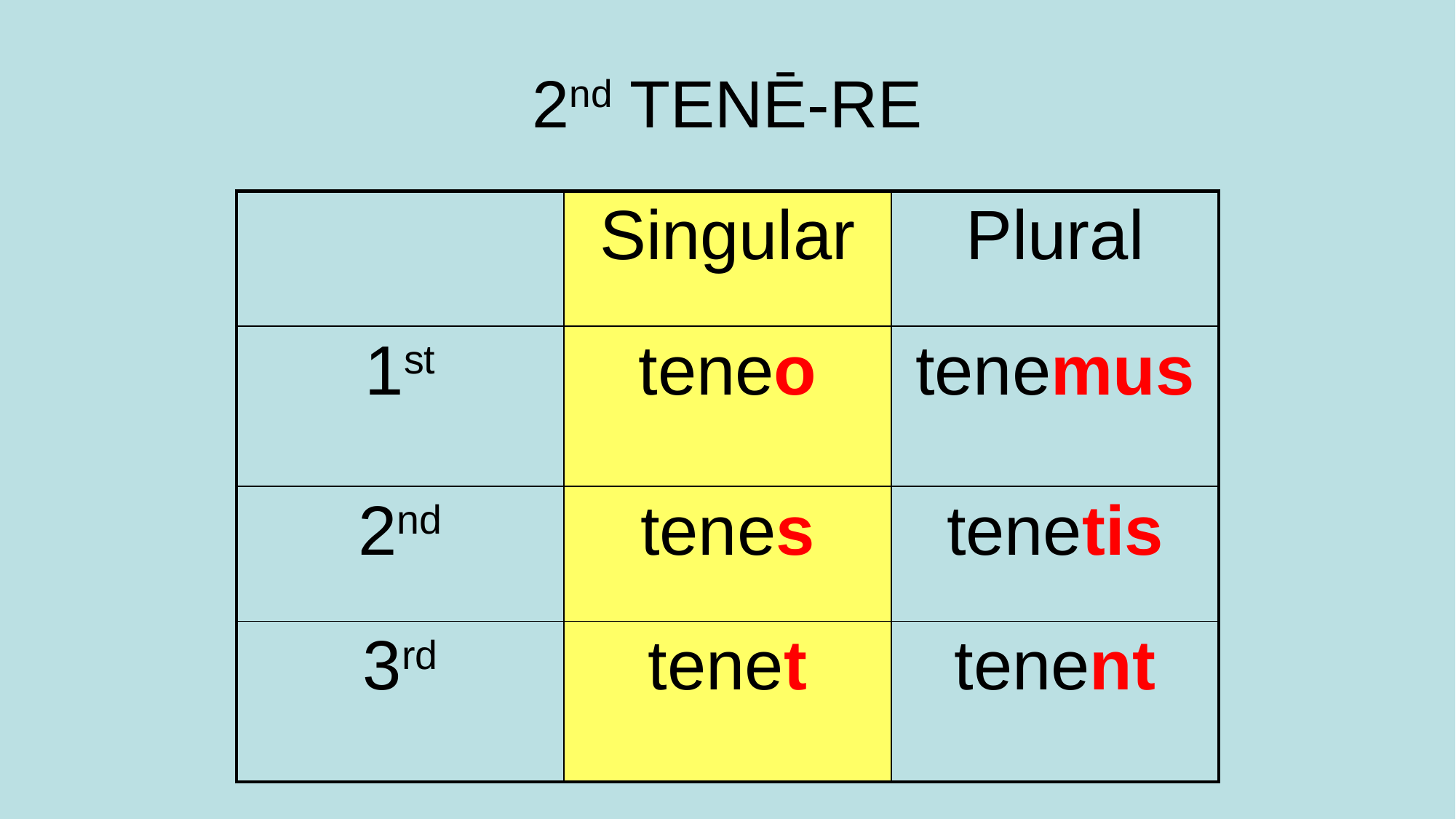

# 2nd TENĒ-RE
|  | Singular | Plural |
| --- | --- | --- |
| 1st | teneo | tenemus |
| 2nd | tenes | tenetis |
| 3rd | tenet | tenent |